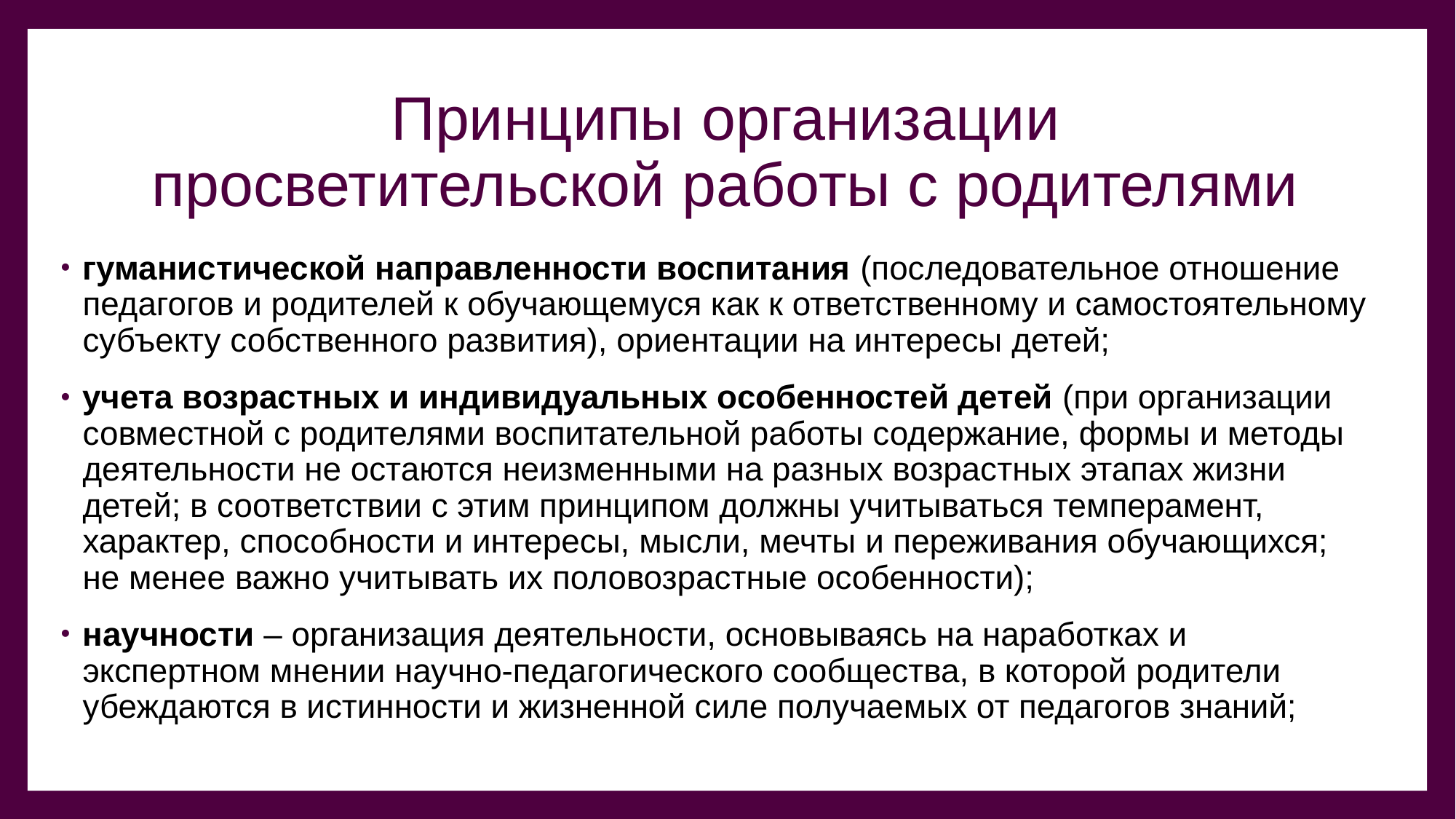

# Принципы организации просветительской работы с родителями
гуманистической направленности воспитания (последовательное отношение педагогов и родителей к обучающемуся как к ответственному и самостоятельному субъекту собственного развития), ориентации на интересы детей;
учета возрастных и индивидуальных особенностей детей (при организации совместной с родителями воспитательной работы содержание, формы и методы деятельности не остаются неизменными на разных возрастных этапах жизни детей; в соответствии с этим принципом должны учитываться темперамент, характер, способности и интересы, мысли, мечты и переживания обучающихся; не менее важно учитывать их половозрастные особенности);
научности – организация деятельности, основываясь на наработках и экспертном мнении научно-педагогического сообщества, в которой родители убеждаются в истинности и жизненной силе получаемых от педагогов знаний;